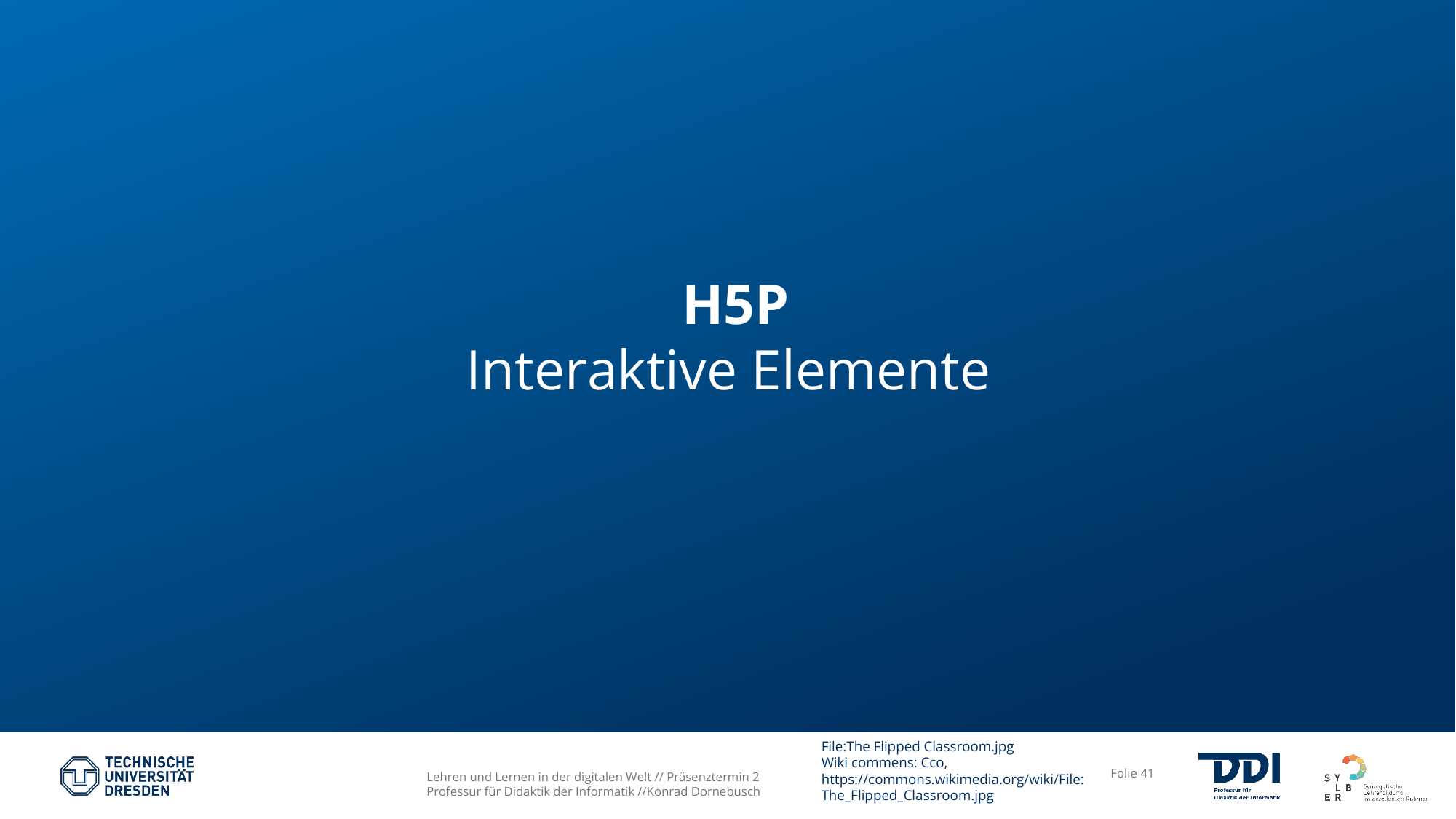

# H5P Interaktive Elemente
File:The Flipped Classroom.jpg
Wiki commens: Cco, https://commons.wikimedia.org/wiki/File:The_Flipped_Classroom.jpg